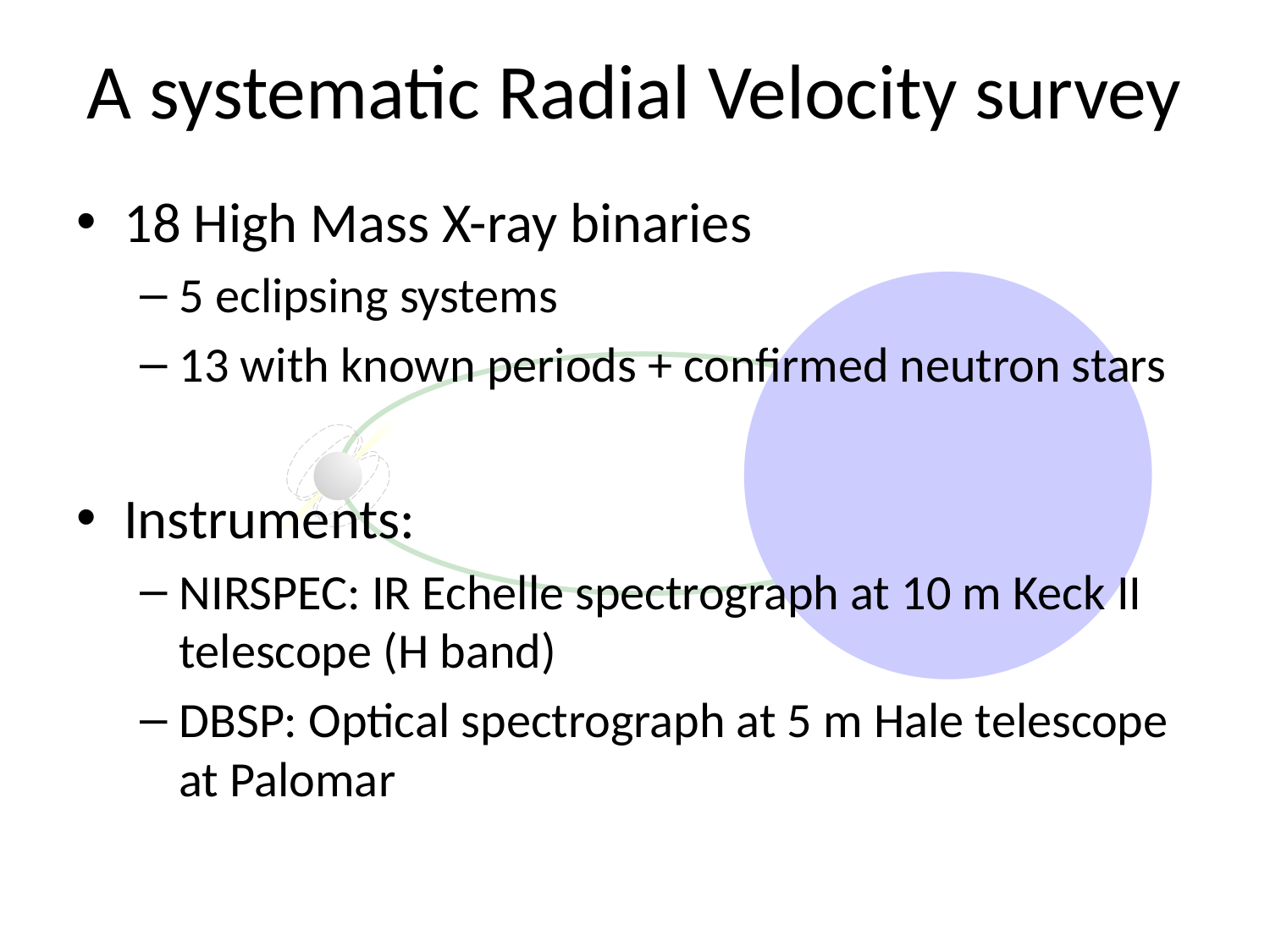

# A systematic Radial Velocity survey
18 High Mass X-ray binaries
5 eclipsing systems
13 with known periods + confirmed neutron stars

Instruments:
NIRSPEC: IR Echelle spectrograph at 10 m Keck II telescope (H band)
DBSP: Optical spectrograph at 5 m Hale telescope at Palomar